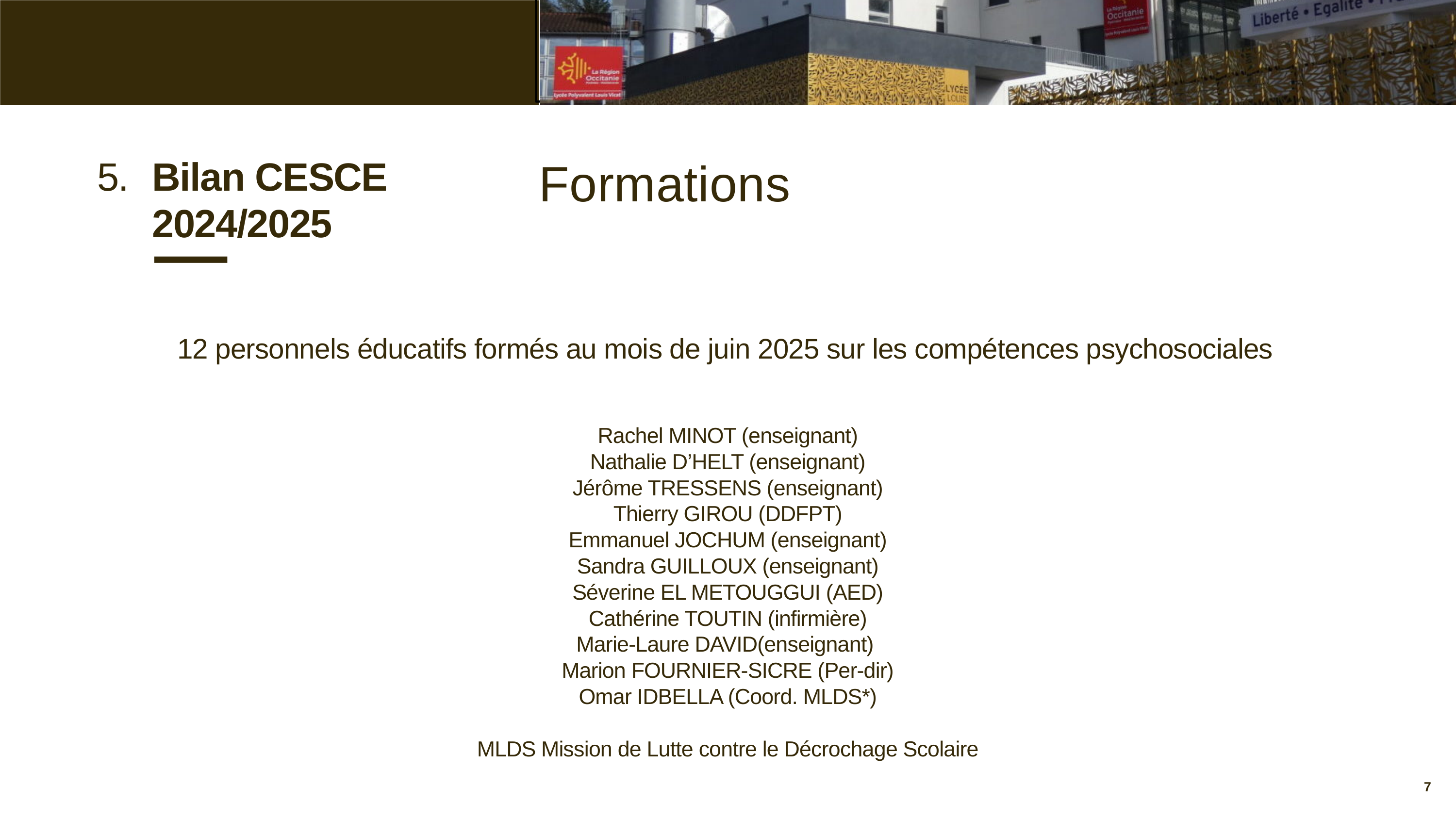

Formations
5.
Bilan CESCE
2024/2025

12 personnels éducatifs formés au mois de juin 2025 sur les compétences psychosociales
Rachel MINOT (enseignant)
Nathalie D’HELT (enseignant)
Jérôme TRESSENS (enseignant)
Thierry GIROU (DDFPT)
Emmanuel JOCHUM (enseignant)
Sandra GUILLOUX (enseignant)
Séverine EL METOUGGUI (AED)
Cathérine TOUTIN (infirmière)
Marie-Laure DAVID(enseignant)
Marion FOURNIER-SICRE (Per-dir)
Omar IDBELLA (Coord. MLDS*)

MLDS Mission de Lutte contre le Décrochage Scolaire
7